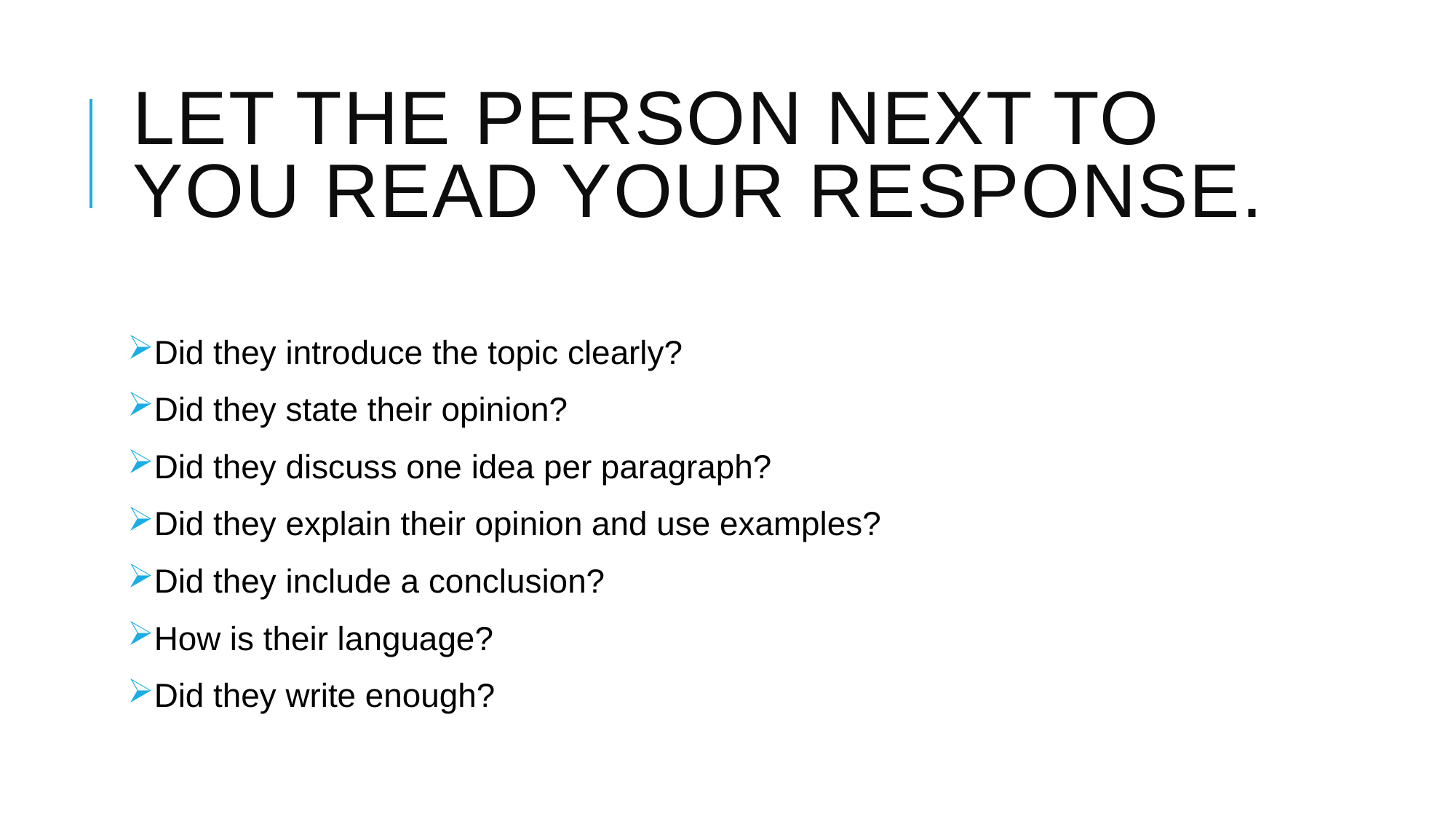

# Let the person next to you read your response.
Did they introduce the topic clearly?
Did they state their opinion?
Did they discuss one idea per paragraph?
Did they explain their opinion and use examples?
Did they include a conclusion?
How is their language?
Did they write enough?